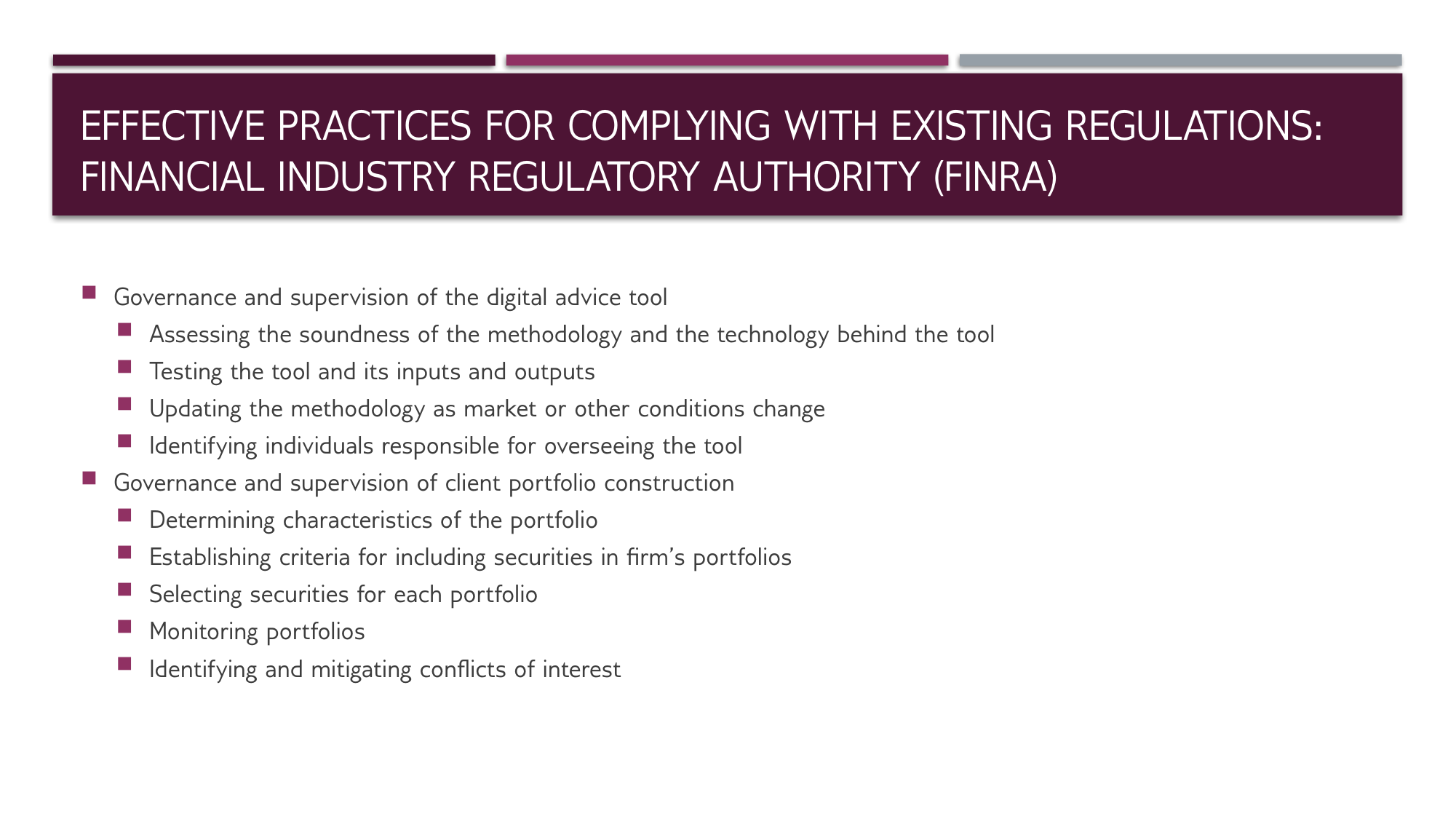

# Effective practices for complying with existing regulations: Financial Industry regulatory authority (FINRA)

Governance and supervision of the digital advice tool
Assessing the soundness of the methodology and the technology behind the tool
Testing the tool and its inputs and outputs
Updating the methodology as market or other conditions change
Identifying individuals responsible for overseeing the tool
Governance and supervision of client portfolio construction
Determining characteristics of the portfolio
Establishing criteria for including securities in firm’s portfolios
Selecting securities for each portfolio
Monitoring portfolios
Identifying and mitigating conflicts of interest